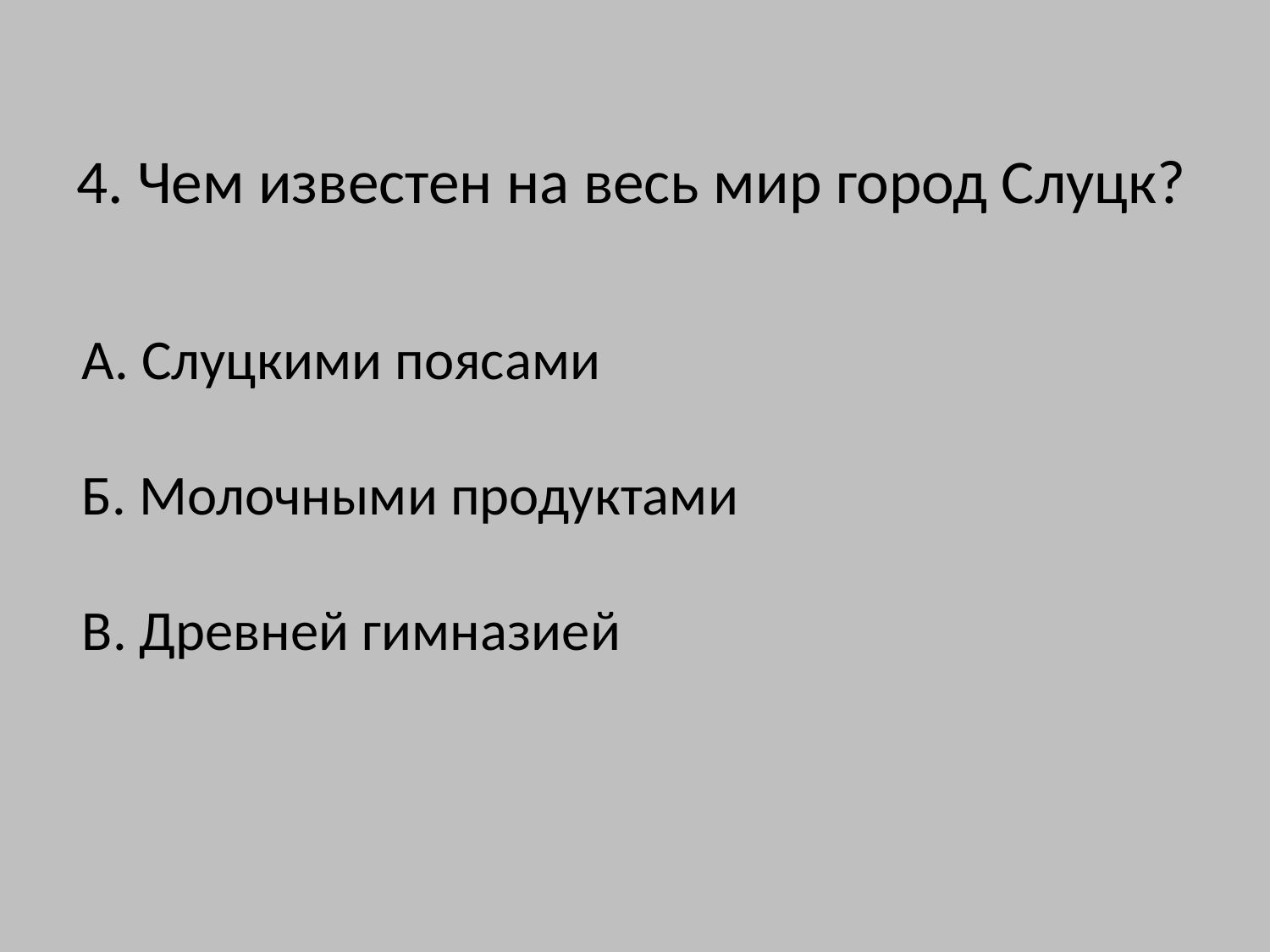

# 4. Чем известен на весь мир город Слуцк?
А. Слуцкими поясами

Б. Молочными продуктами

В. Древней гимназией